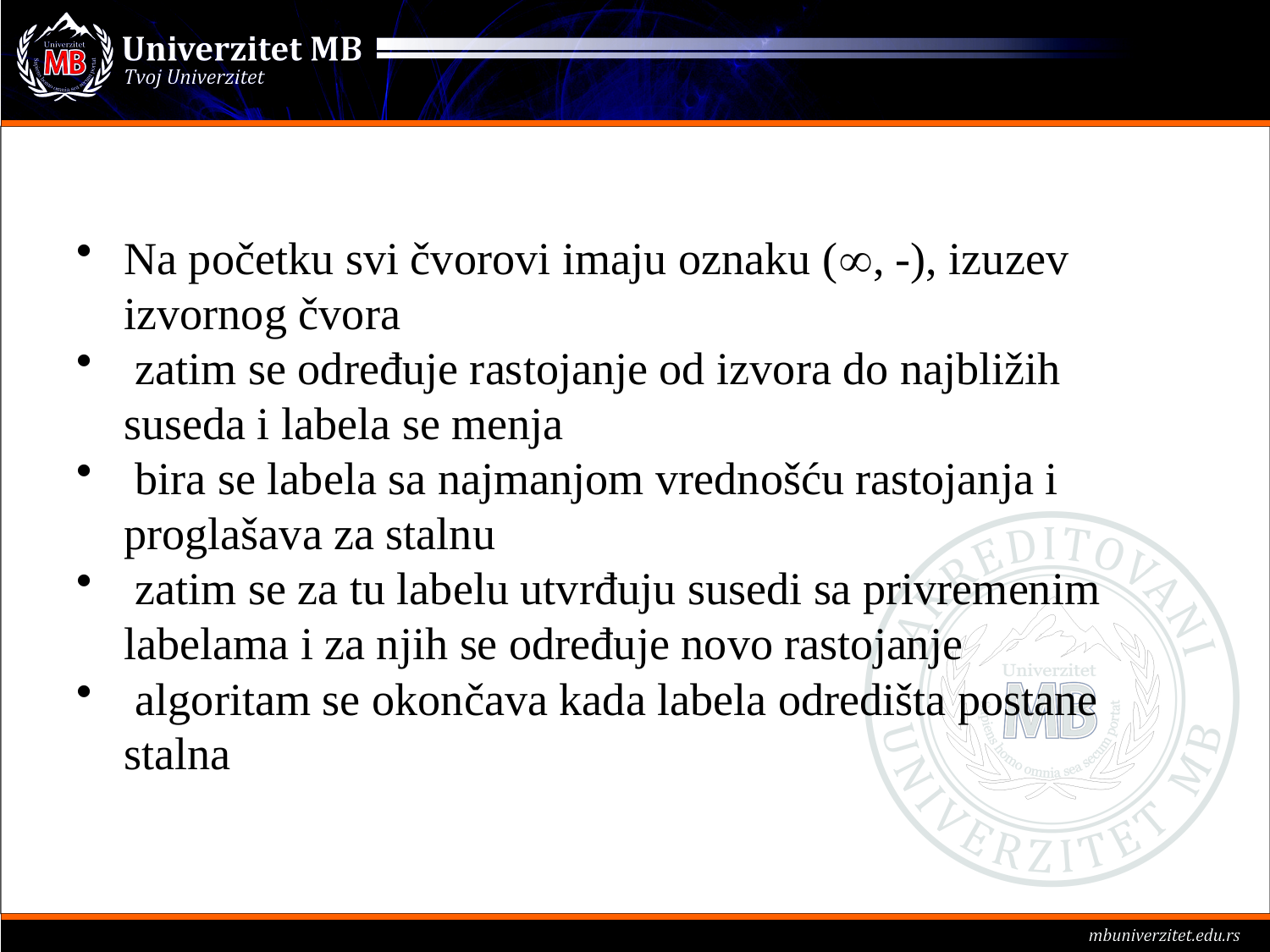

#
Na početku svi čvorovi imaju oznaku (∞, -), izuzev izvornog čvora
 zatim se određuje rastojanje od izvora do najbližih suseda i labela se menja
 bira se labela sa najmanjom vrednošću rastojanja i proglašava za stalnu
 zatim se za tu labelu utvrđuju susedi sa privremenim labelama i za njih se određuje novo rastojanje
 algoritam se okončava kada labela odredišta postane stalna